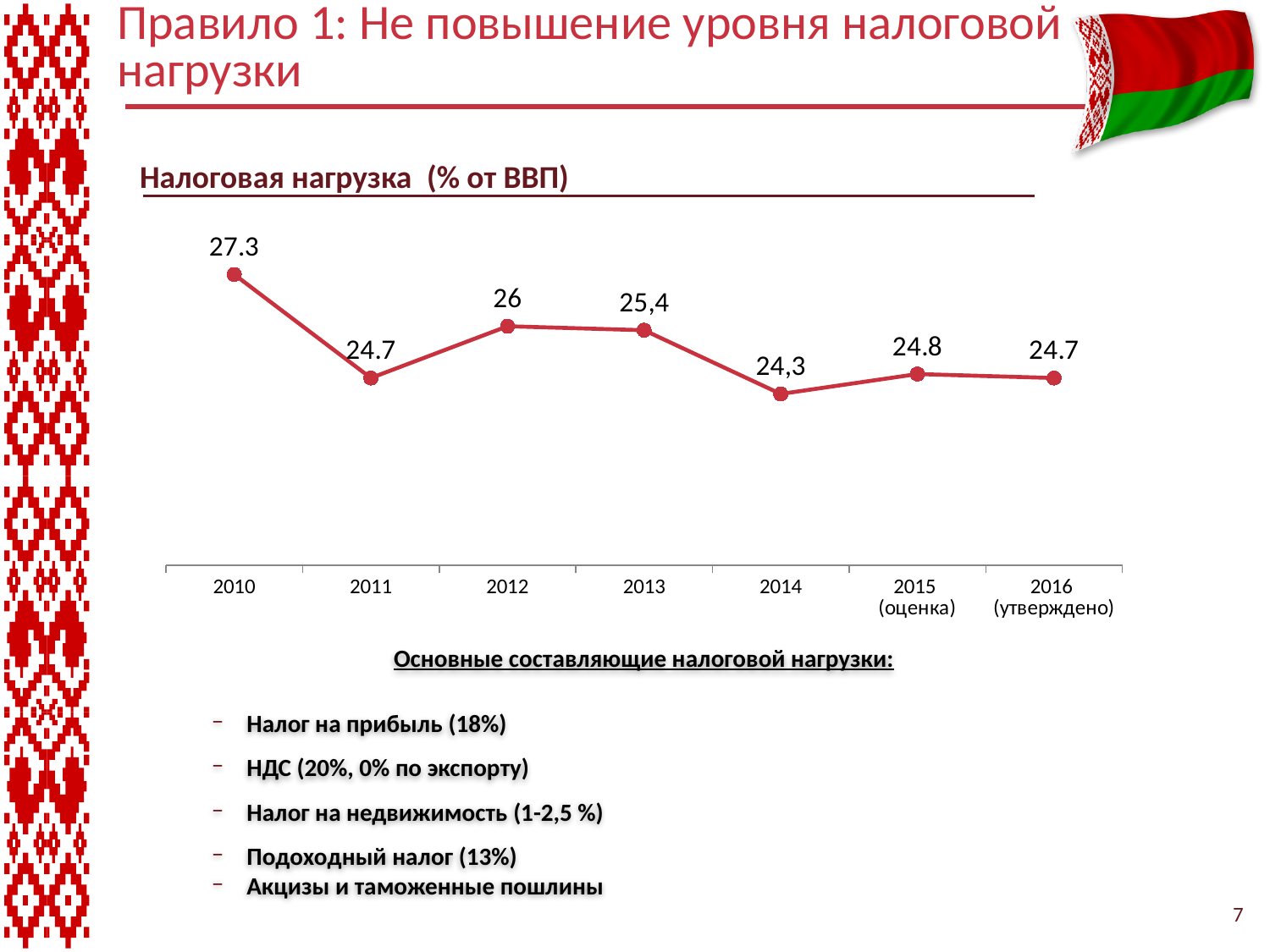

# Правило 1: Не повышение уровня налоговой нагрузки
Налоговая нагрузка  (% от ВВП)

### Chart

| Category | Inflation,% |
|---|---|
| 2010 | 27.3 |
| 2011 | 24.7 |
| 2012 | 26.0 |
| 2013 | 25.9 |
| 2014 | 24.3 |
| 2015
(оценка) | 24.8 |
| 2016
(утверждено) | 24.7 |
Основные составляющие налоговой нагрузки:
Налог на прибыль (18%)
НДС (20%, 0% по экспорту)
Налог на недвижимость (1-2,5 %)
Подоходный налог (13%)
Акцизы и таможенные пошлины
7